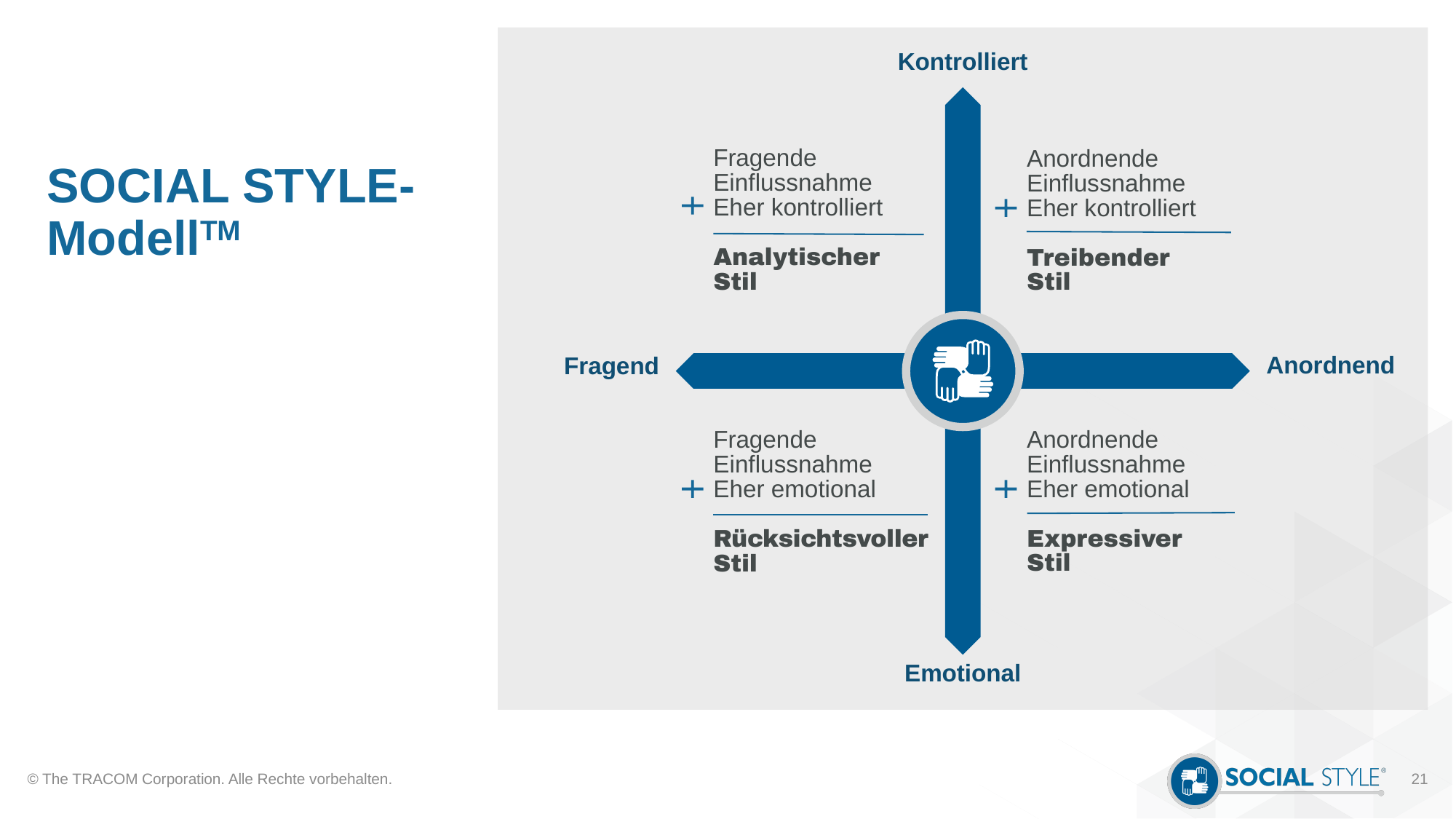

Kontrolliert

Fragende Einflussnahme
Eher kontrolliert

Analytischer
Stil

Anordnende Einflussnahme
Eher kontrolliert

Treibender
Stil

# SOCIAL STYLE-ModellTM
Anordnend
Fragend
Anordnende Einflussnahme
Eher emotional

Expressiver
Stil

Fragende Einflussnahme
Eher emotional

Rücksichtsvoller Stil

Emotional
© The TRACOM Corporation. Alle Rechte vorbehalten.
21